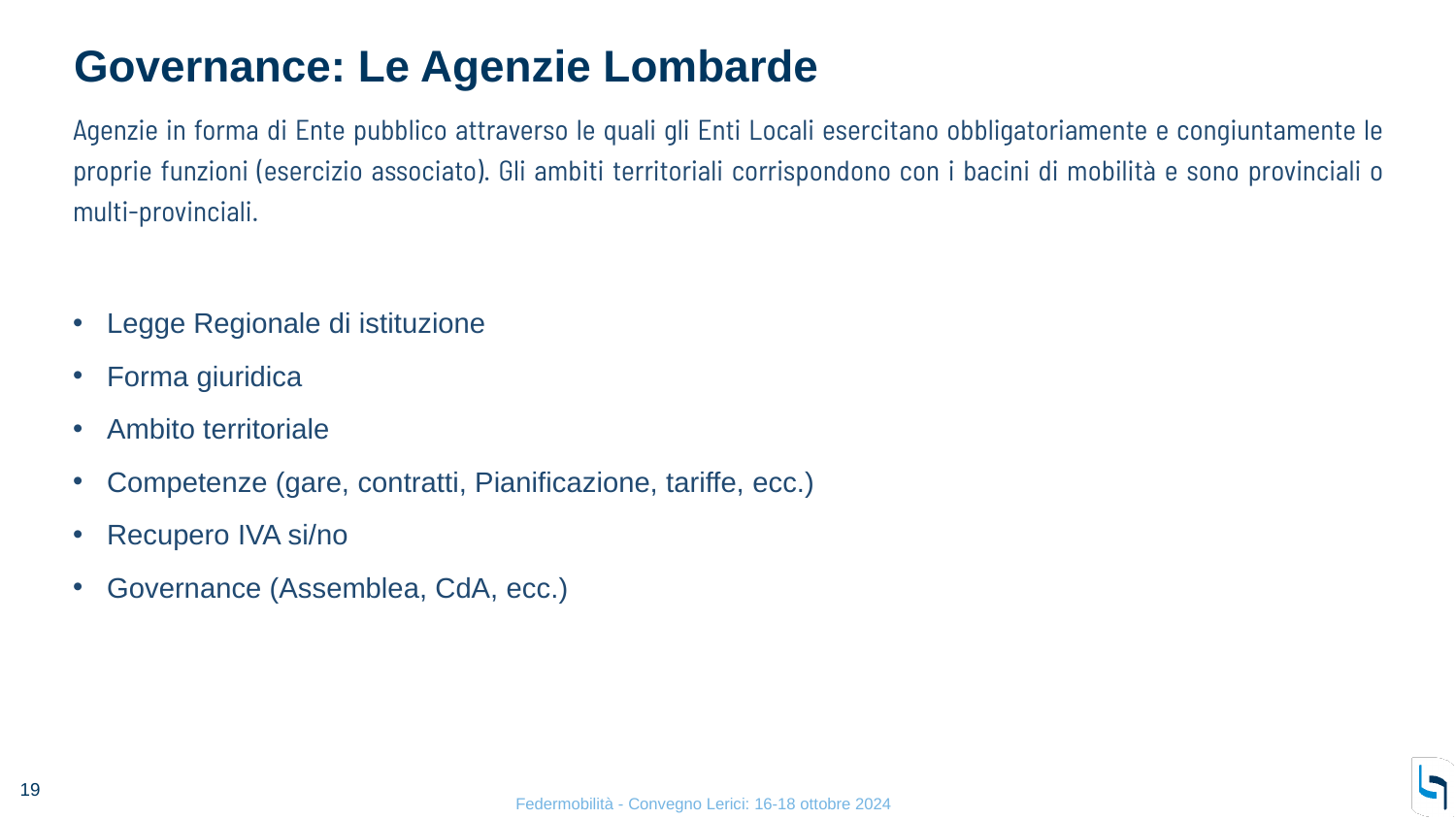

# Governance: Le Agenzie Lombarde
Agenzie in forma di Ente pubblico attraverso le quali gli Enti Locali esercitano obbligatoriamente e congiuntamente le proprie funzioni (esercizio associato). Gli ambiti territoriali corrispondono con i bacini di mobilità e sono provinciali o multi-provinciali.

Legge Regionale di istituzione
Forma giuridica
Ambito territoriale
Competenze (gare, contratti, Pianificazione, tariffe, ecc.)
Recupero IVA si/no
Governance (Assemblea, CdA, ecc.)